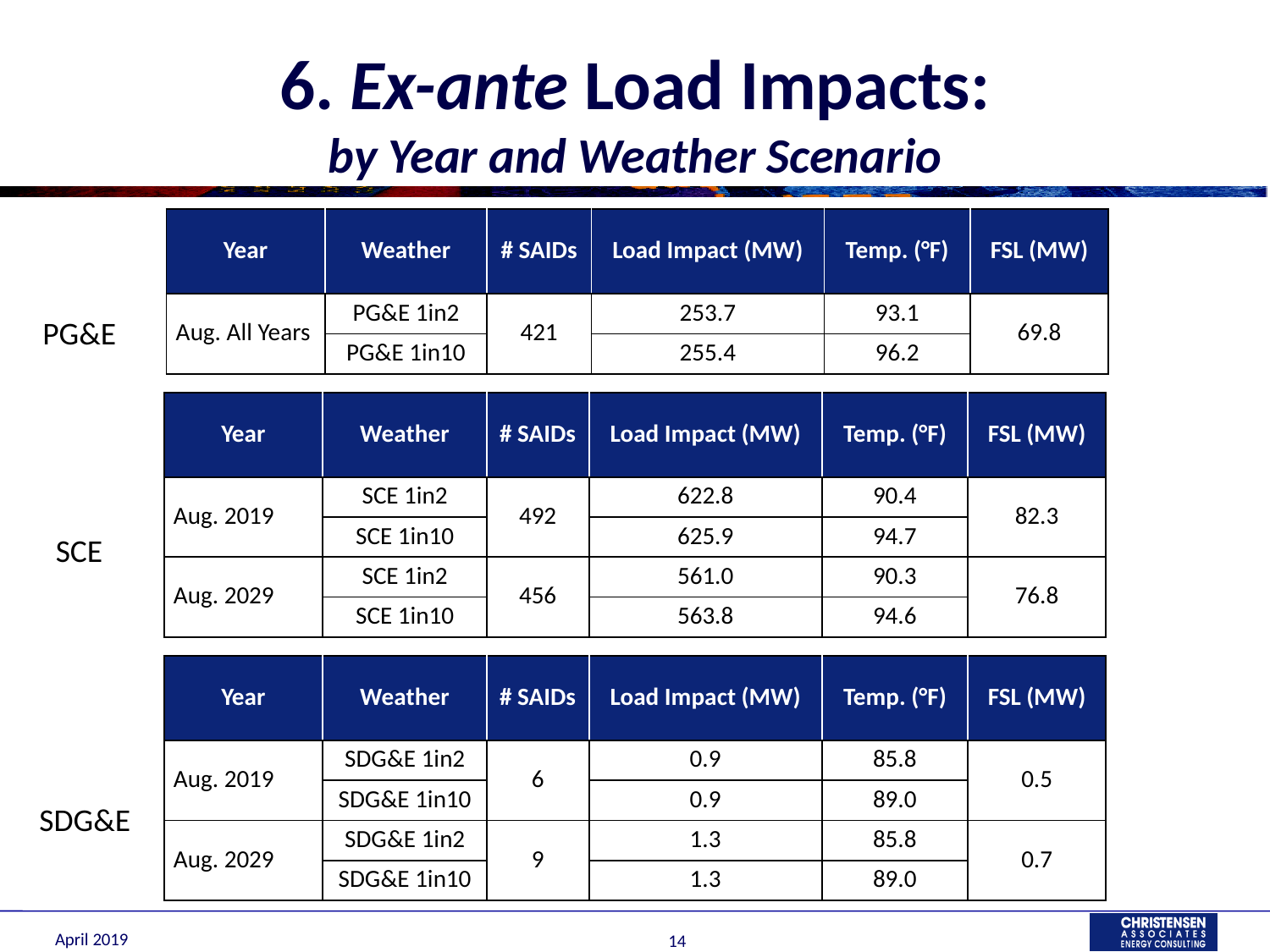

# 6. Ex-ante Load Impacts: by Year and Weather Scenario
| Year | Weather | # SAIDs | Load Impact (MW) | Temp. (°F) | FSL (MW) |
| --- | --- | --- | --- | --- | --- |
| Aug. All Years | PG&E 1in2 | 421 | 253.7 | 93.1 | 69.8 |
|  | PG&E 1in10 |  | 255.4 | 96.2 |  |
PG&E
| Year | Weather | # SAIDs | Load Impact (MW) | Temp. (°F) | FSL (MW) |
| --- | --- | --- | --- | --- | --- |
| Aug. 2019 | SCE 1in2 | 492 | 622.8 | 90.4 | 82.3 |
|  | SCE 1in10 |  | 625.9 | 94.7 |  |
| Aug. 2029 | SCE 1in2 | 456 | 561.0 | 90.3 | 76.8 |
|  | SCE 1in10 |  | 563.8 | 94.6 |  |
SCE
| Year | Weather | # SAIDs | Load Impact (MW) | Temp. (°F) | FSL (MW) |
| --- | --- | --- | --- | --- | --- |
| Aug. 2019 | SDG&E 1in2 | 6 | 0.9 | 85.8 | 0.5 |
|  | SDG&E 1in10 |  | 0.9 | 89.0 |  |
| Aug. 2029 | SDG&E 1in2 | 9 | 1.3 | 85.8 | 0.7 |
|  | SDG&E 1in10 |  | 1.3 | 89.0 |  |
SDG&E
April 2019
14